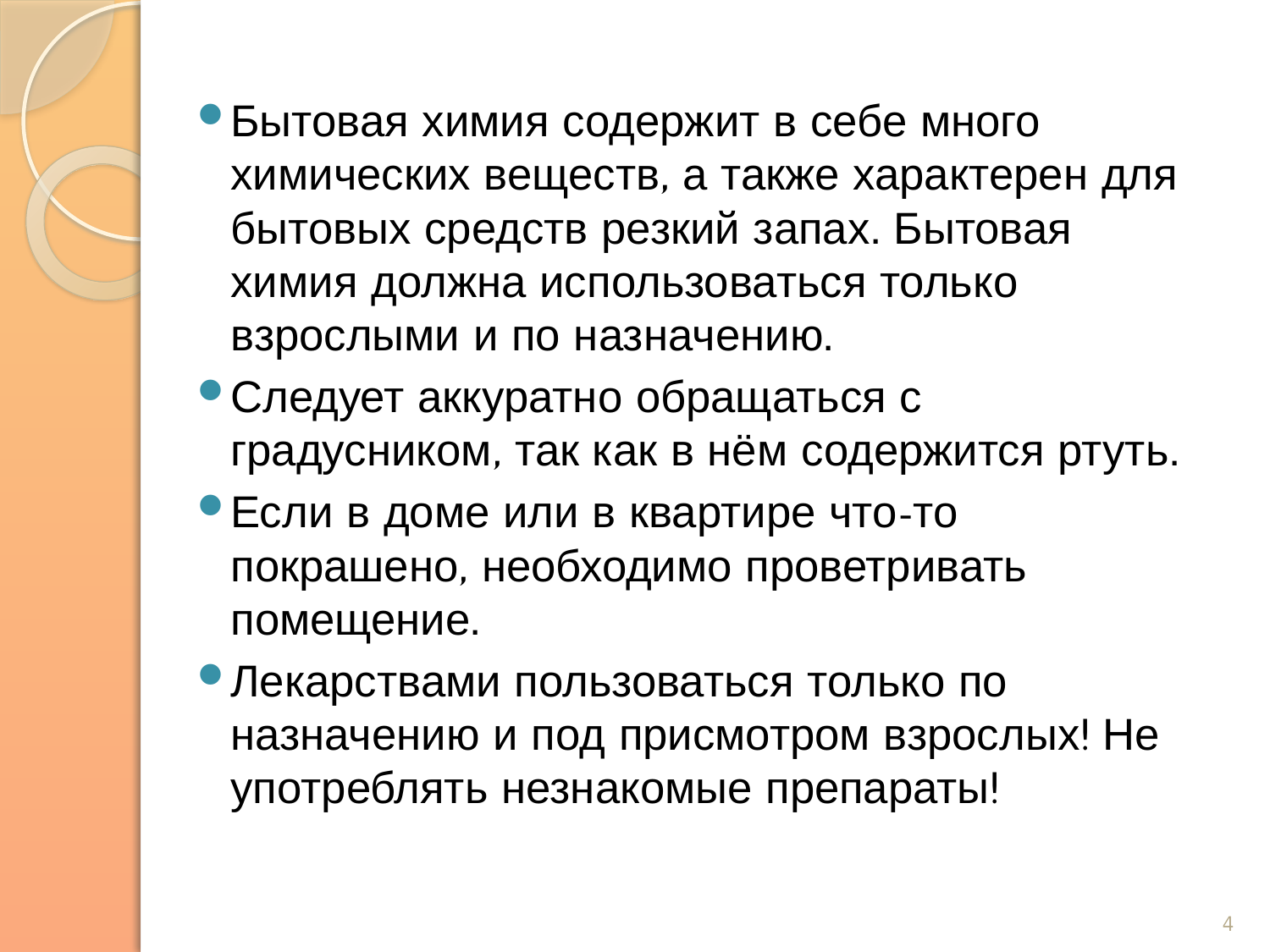

Бытовая химия содержит в себе много химических веществ, а также характерен для бытовых средств резкий запах. Бытовая химия должна использоваться только взрослыми и по назначению.
Следует аккуратно обращаться с градусником, так как в нём содержится ртуть.
Если в доме или в квартире что-то покрашено, необходимо проветривать помещение.
Лекарствами пользоваться только по назначению и под присмотром взрослых! Не употреблять незнакомые препараты!
4